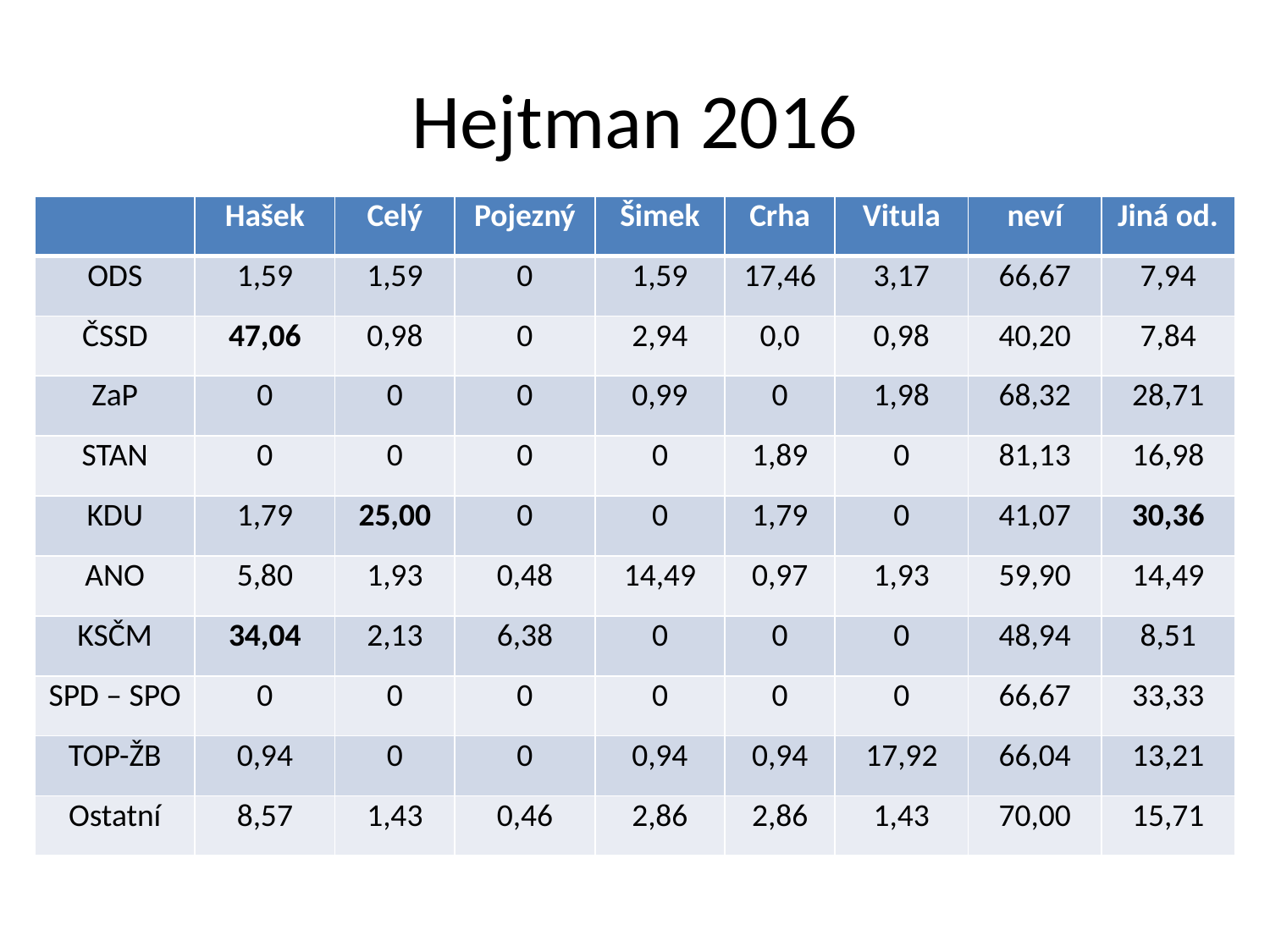

# Hejtman 2016
|  | Hašek | Celý | Pojezný | Šimek | Crha | Vitula | neví | Jiná od. |
| --- | --- | --- | --- | --- | --- | --- | --- | --- |
| ODS | 1,59 | 1,59 | 0 | 1,59 | 17,46 | 3,17 | 66,67 | 7,94 |
| ČSSD | 47,06 | 0,98 | 0 | 2,94 | 0,0 | 0,98 | 40,20 | 7,84 |
| ZaP | 0 | 0 | 0 | 0,99 | 0 | 1,98 | 68,32 | 28,71 |
| STAN | 0 | 0 | 0 | 0 | 1,89 | 0 | 81,13 | 16,98 |
| KDU | 1,79 | 25,00 | 0 | 0 | 1,79 | 0 | 41,07 | 30,36 |
| ANO | 5,80 | 1,93 | 0,48 | 14,49 | 0,97 | 1,93 | 59,90 | 14,49 |
| KSČM | 34,04 | 2,13 | 6,38 | 0 | 0 | 0 | 48,94 | 8,51 |
| SPD – SPO | 0 | 0 | 0 | 0 | 0 | 0 | 66,67 | 33,33 |
| TOP-ŽB | 0,94 | 0 | 0 | 0,94 | 0,94 | 17,92 | 66,04 | 13,21 |
| Ostatní | 8,57 | 1,43 | 0,46 | 2,86 | 2,86 | 1,43 | 70,00 | 15,71 |